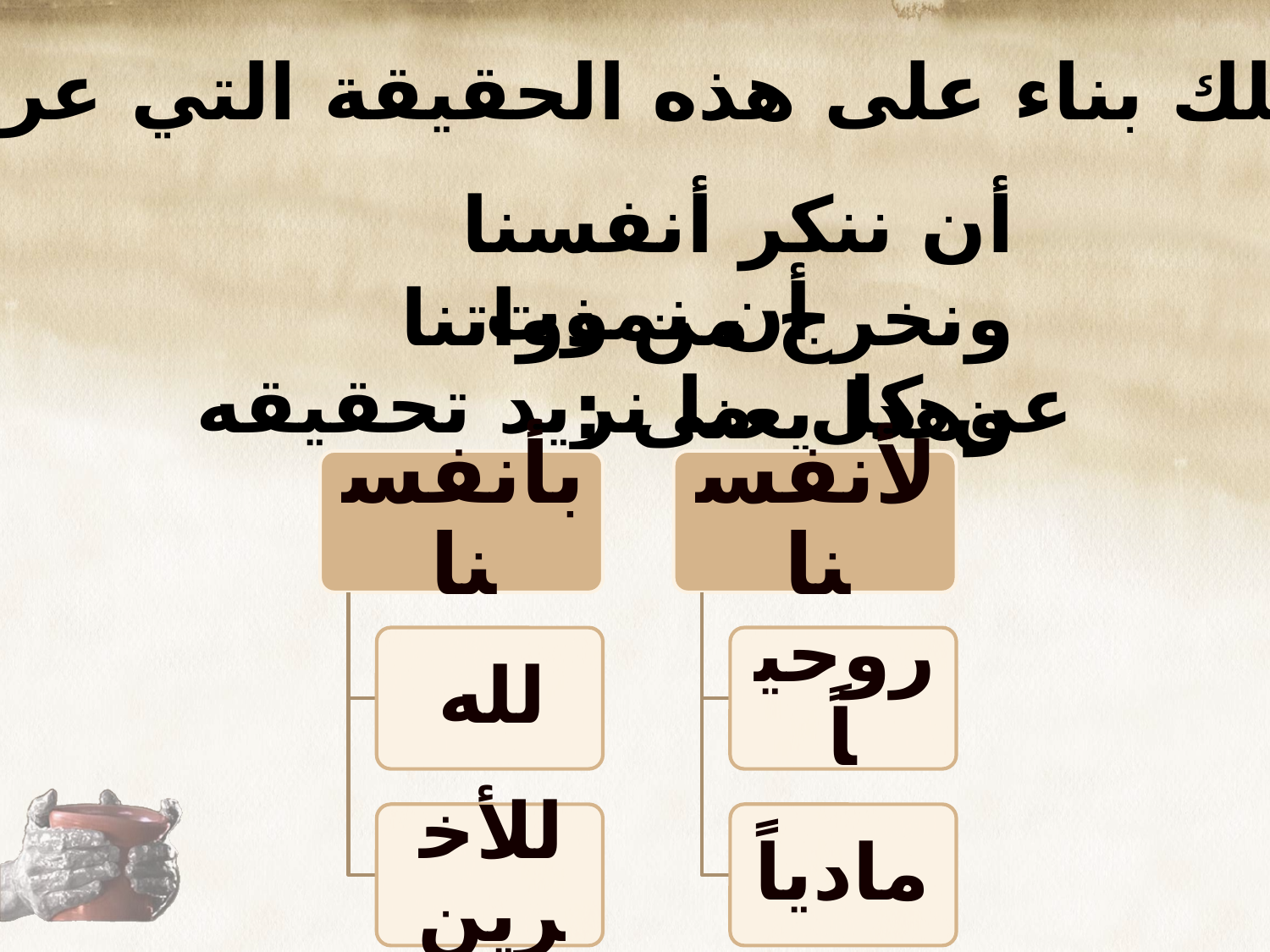

أن نعيش ونسلك بناء على هذه الحقيقة التي عرفناها وقبلناها
أن ننكر أنفسنا ونخرج من ذواتنا وهذا يعنى :
أن نموت
عن كل  ما نريد تحقيقه
بأنفسنا
لله
للأخرين
لأنفسنا
روحياً
مادياً